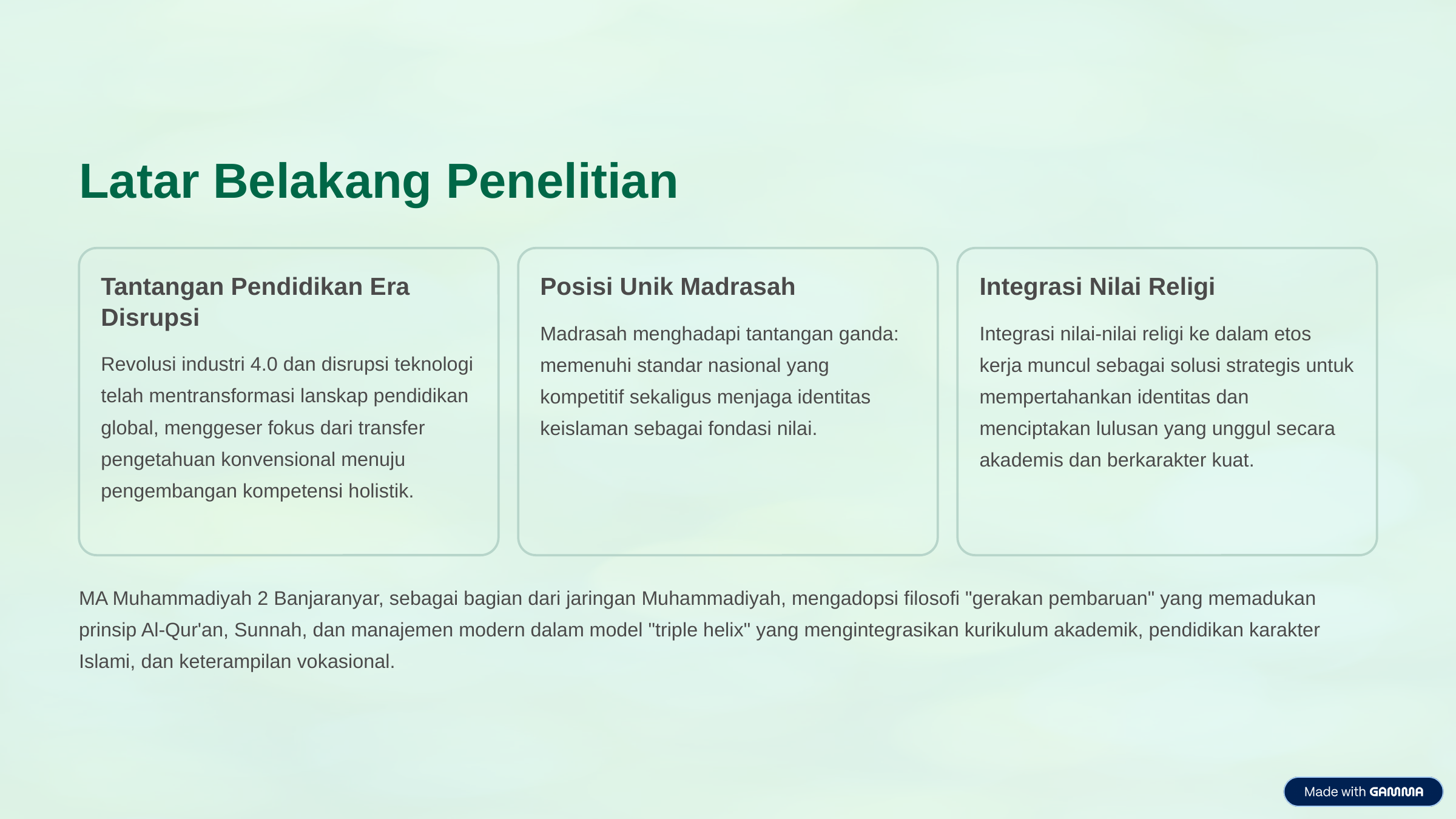

Latar Belakang Penelitian

Tantangan Pendidikan Era Disrupsi
Posisi Unik Madrasah
Integrasi Nilai Religi
Madrasah menghadapi tantangan ganda: memenuhi standar nasional yang kompetitif sekaligus menjaga identitas keislaman sebagai fondasi nilai.
Integrasi nilai-nilai religi ke dalam etos kerja muncul sebagai solusi strategis untuk mempertahankan identitas dan menciptakan lulusan yang unggul secara akademis dan berkarakter kuat.
Revolusi industri 4.0 dan disrupsi teknologi telah mentransformasi lanskap pendidikan global, menggeser fokus dari transfer pengetahuan konvensional menuju pengembangan kompetensi holistik.
MA Muhammadiyah 2 Banjaranyar, sebagai bagian dari jaringan Muhammadiyah, mengadopsi filosofi "gerakan pembaruan" yang memadukan prinsip Al-Qur'an, Sunnah, dan manajemen modern dalam model "triple helix" yang mengintegrasikan kurikulum akademik, pendidikan karakter Islami, dan keterampilan vokasional.